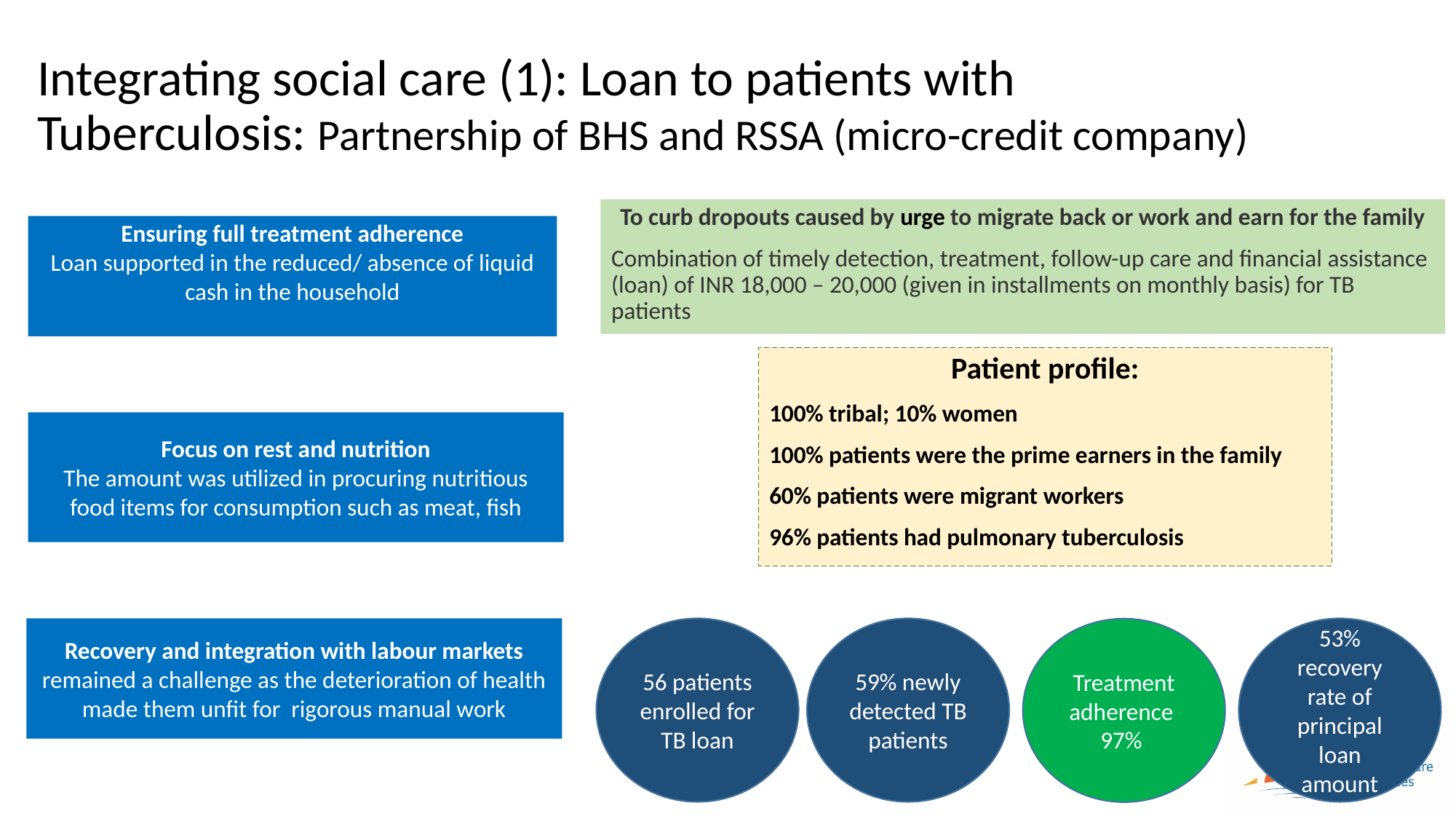

# Integrating social care (1): Loan to patients with Tuberculosis: Partnership of BHS and RSSA (micro-credit company)
To curb dropouts caused by urge to migrate back or work and earn for the family
Combination of timely detection, treatment, follow-up care and financial assistance (loan) of INR 18,000 – 20,000 (given in installments on monthly basis) for TB patients

Ensuring full treatment adherence
Loan supported in the reduced/ absence of liquid cash in the household

Patient profile:
100% tribal; 10% women
100% patients were the prime earners in the family
60% patients were migrant workers
96% patients had pulmonary tuberculosis

Focus on rest and nutrition
The amount was utilized in procuring nutritious food items for consumption such as meat, fish
Recovery and integration with labour markets remained a challenge as the deterioration of health made them unfit for  rigorous manual work
56 patients enrolled for TB loan
59% newly detected TB patients
53% recovery rate of principal loan amount
Treatment adherence
97%